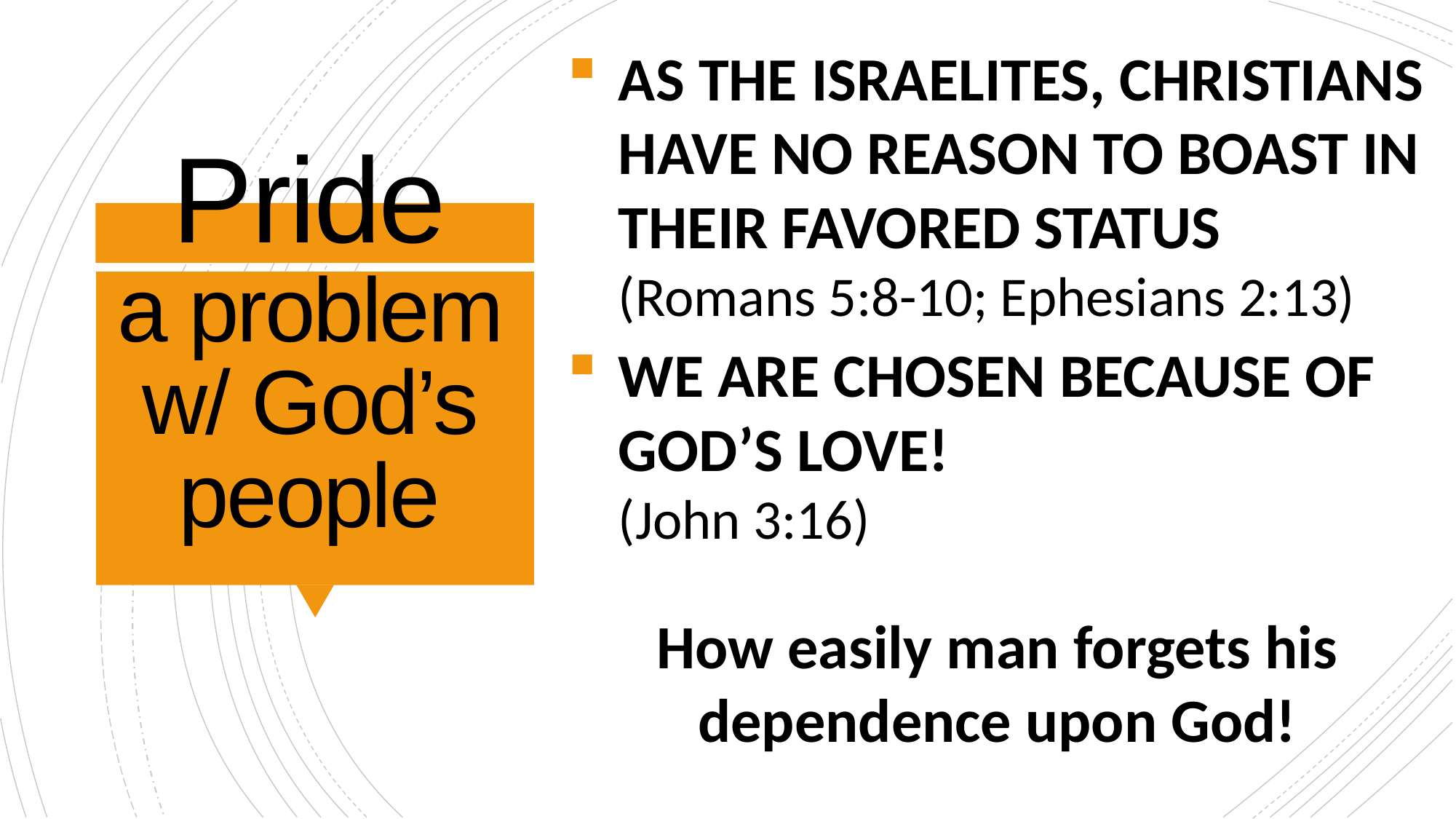

As the Israelites, Christians have no reason to boast in their favored status           (Romans 5:8-10; Ephesians 2:13)
We are chosen because of God’s Love!                             (John 3:16)

How easily man forgets his dependence upon God!
# Pride a problem w/ God’s people